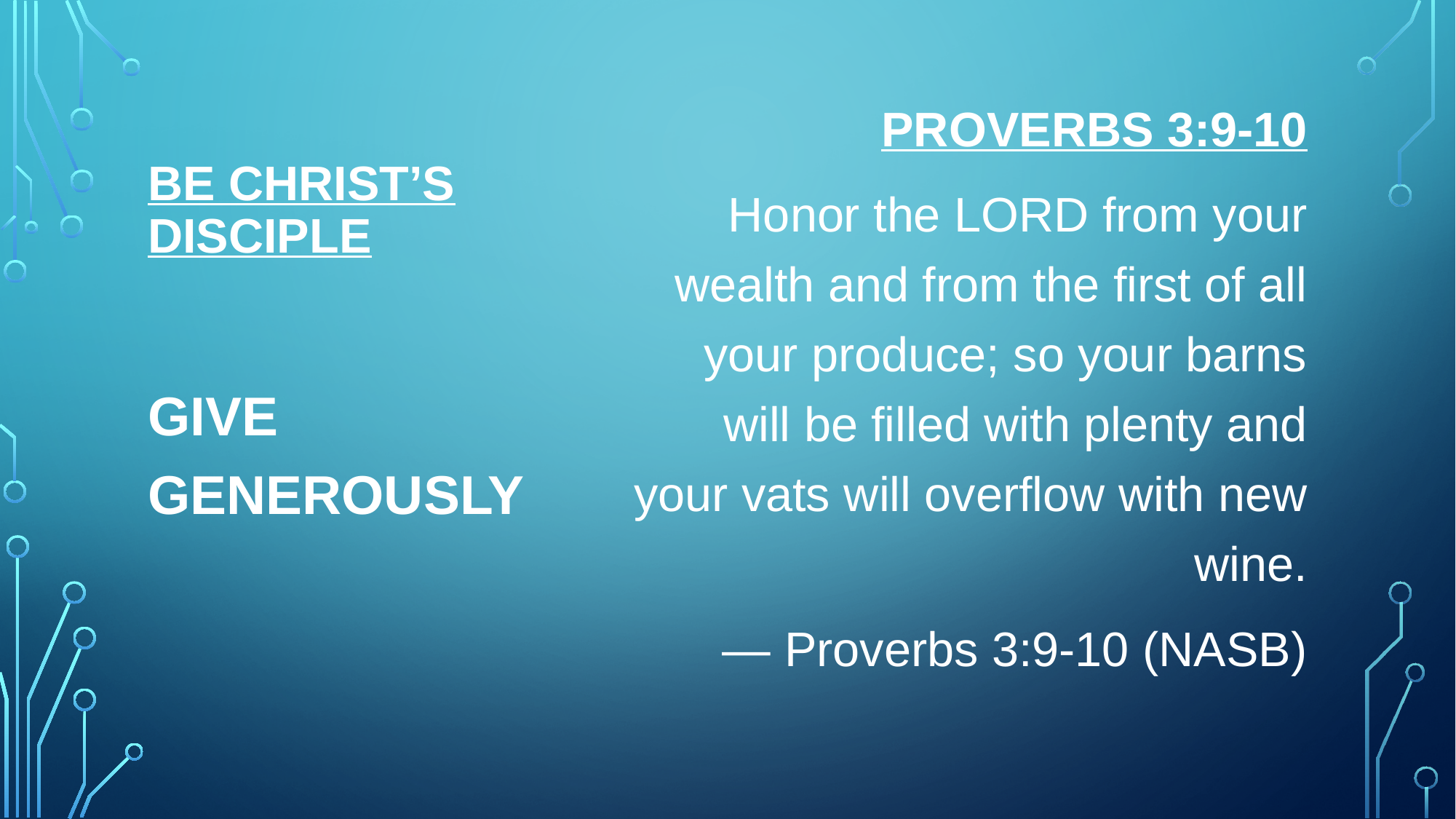

PROVERBS 3:9-10
Honor the LORD from your wealth and from the first of all your produce; so your barns will be filled with plenty and your vats will overflow with new wine.
— Proverbs 3:9-10 (NASB)
# BE CHRIST’S DISCIPLE

GIVE GENEROUSLY